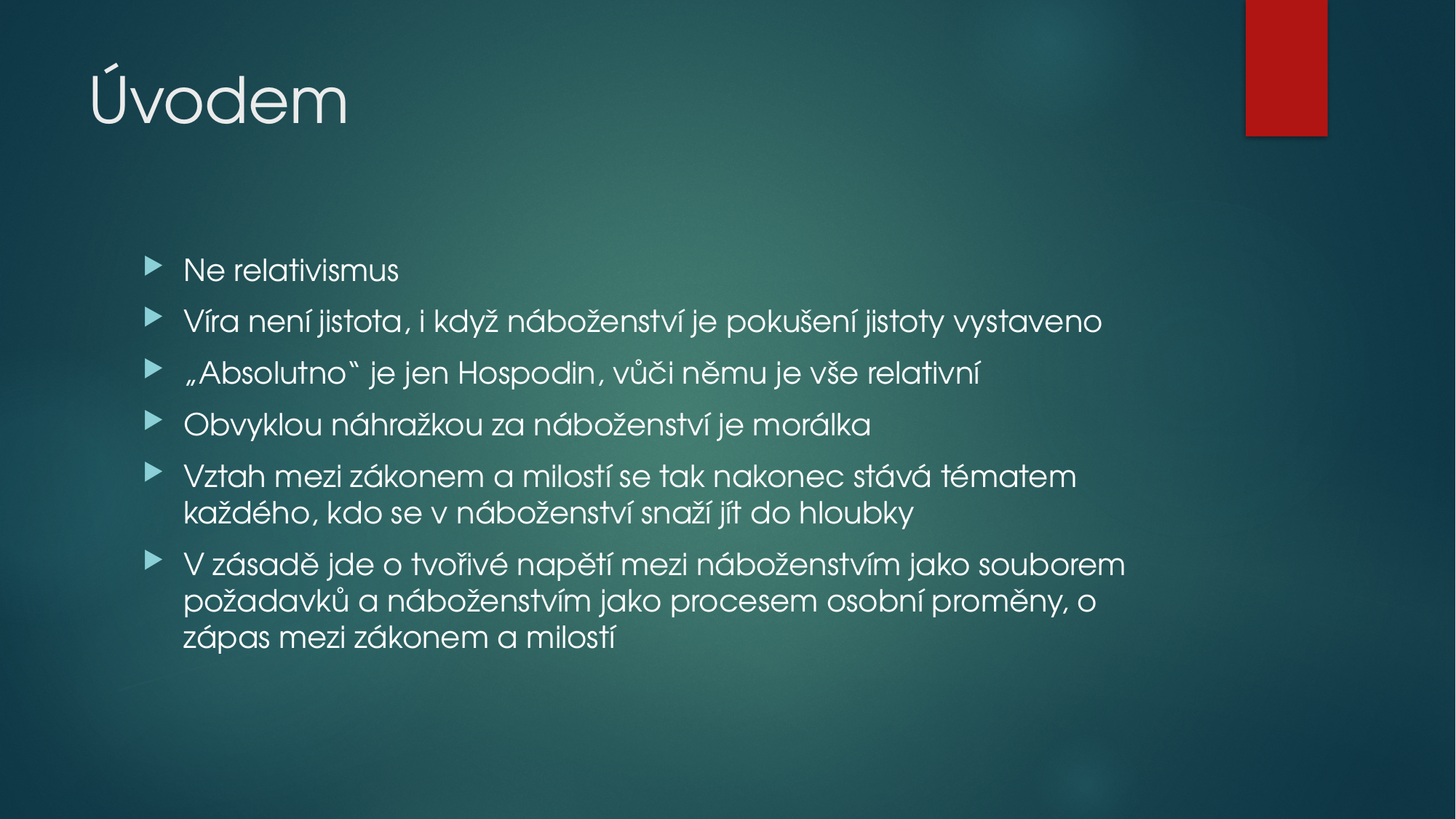

# Úvodem
Ne relativismus
Víra není jistota, i když náboženství je pokušení jistoty vystaveno
„Absolutno“ je jen Hospodin, vůči němu je vše relativní
Obvyklou náhražkou za náboženství je morálka
Vztah mezi zákonem a milostí se tak nakonec stává tématem každého, kdo se v náboženství snaží jít do hloubky
V zásadě jde o tvořivé napětí mezi náboženstvím jako souborem požadavků a náboženstvím jako procesem osobní proměny, o zápas mezi zákonem a milostí